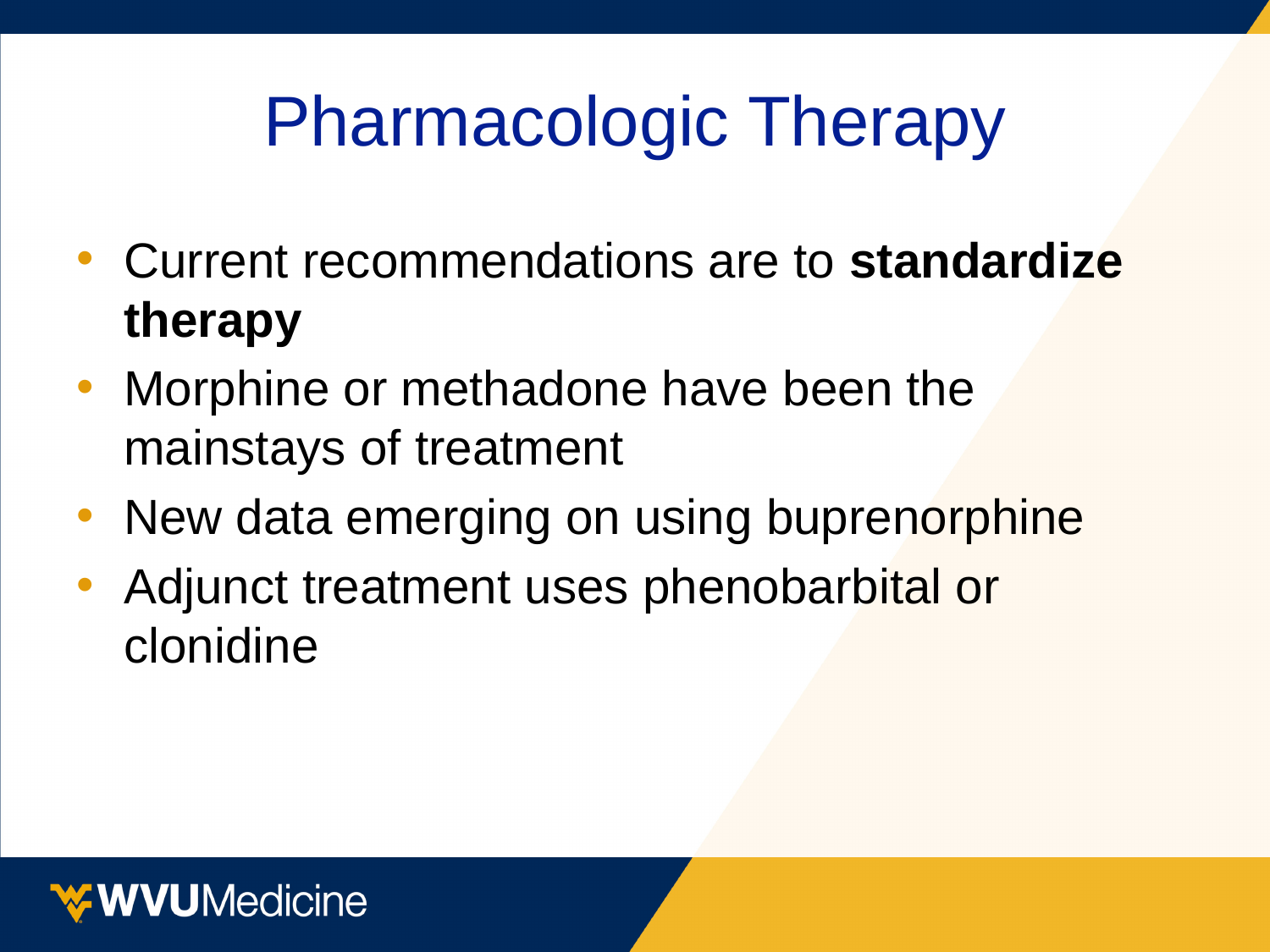

# Pharmacologic Therapy
Current recommendations are to standardize therapy
Morphine or methadone have been the mainstays of treatment
New data emerging on using buprenorphine
Adjunct treatment uses phenobarbital or clonidine